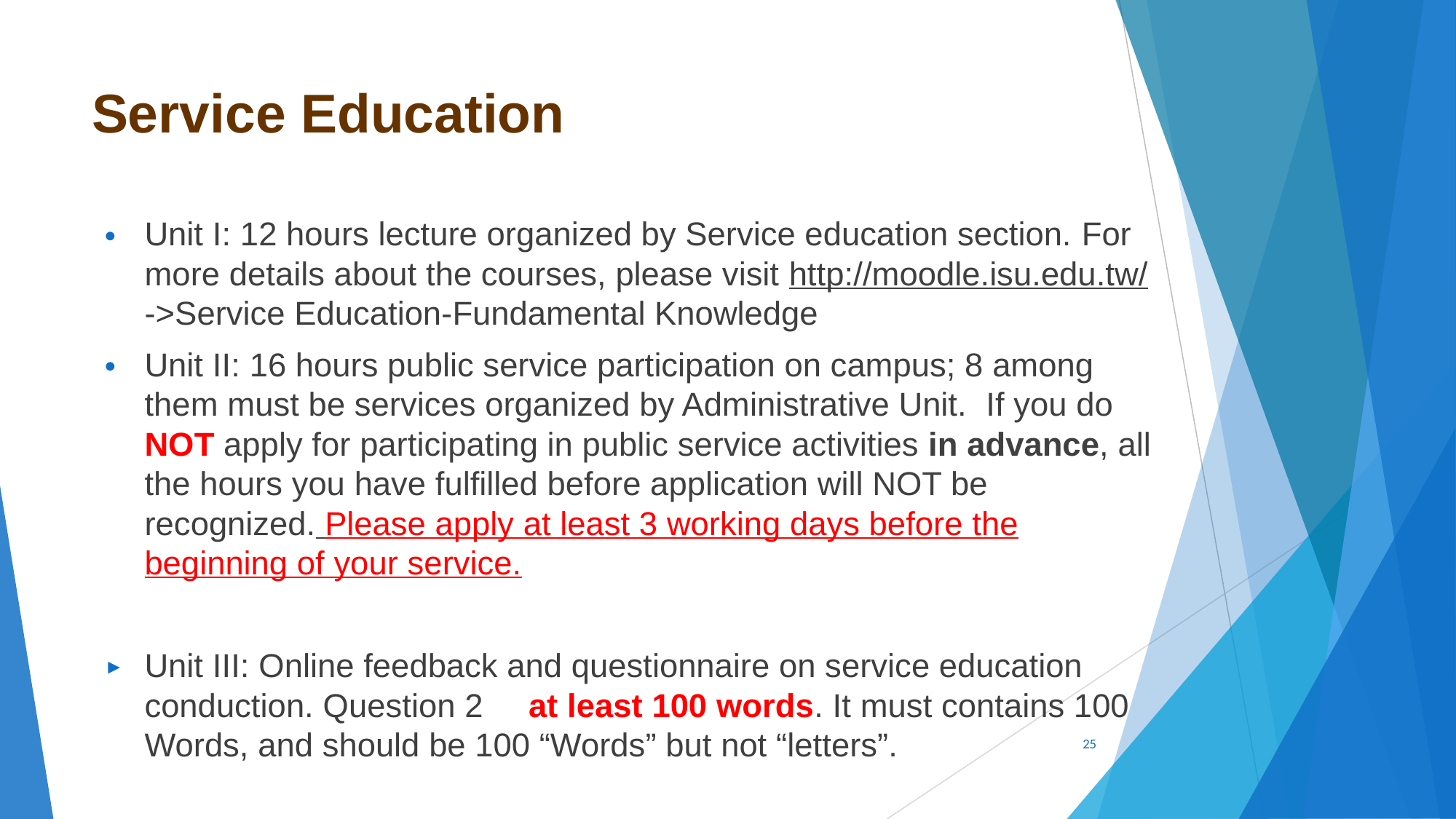

# Service Education
Unit I: 12 hours lecture organized by Service education section. For more details about the courses, please visit http://moodle.isu.edu.tw/->Service Education-Fundamental Knowledge
Unit II: 16 hours public service participation on campus; 8 among them must be services organized by Administrative Unit.  If you do NOT apply for participating in public service activities in advance, all the hours you have fulfilled before application will NOT be recognized. Please apply at least 3 working days before the beginning of your service.

Unit III: Online feedback and questionnaire on service education conduction. Question 2　at least 100 words. It must contains 100 Words, and should be 100 “Words” but not “letters”.

25